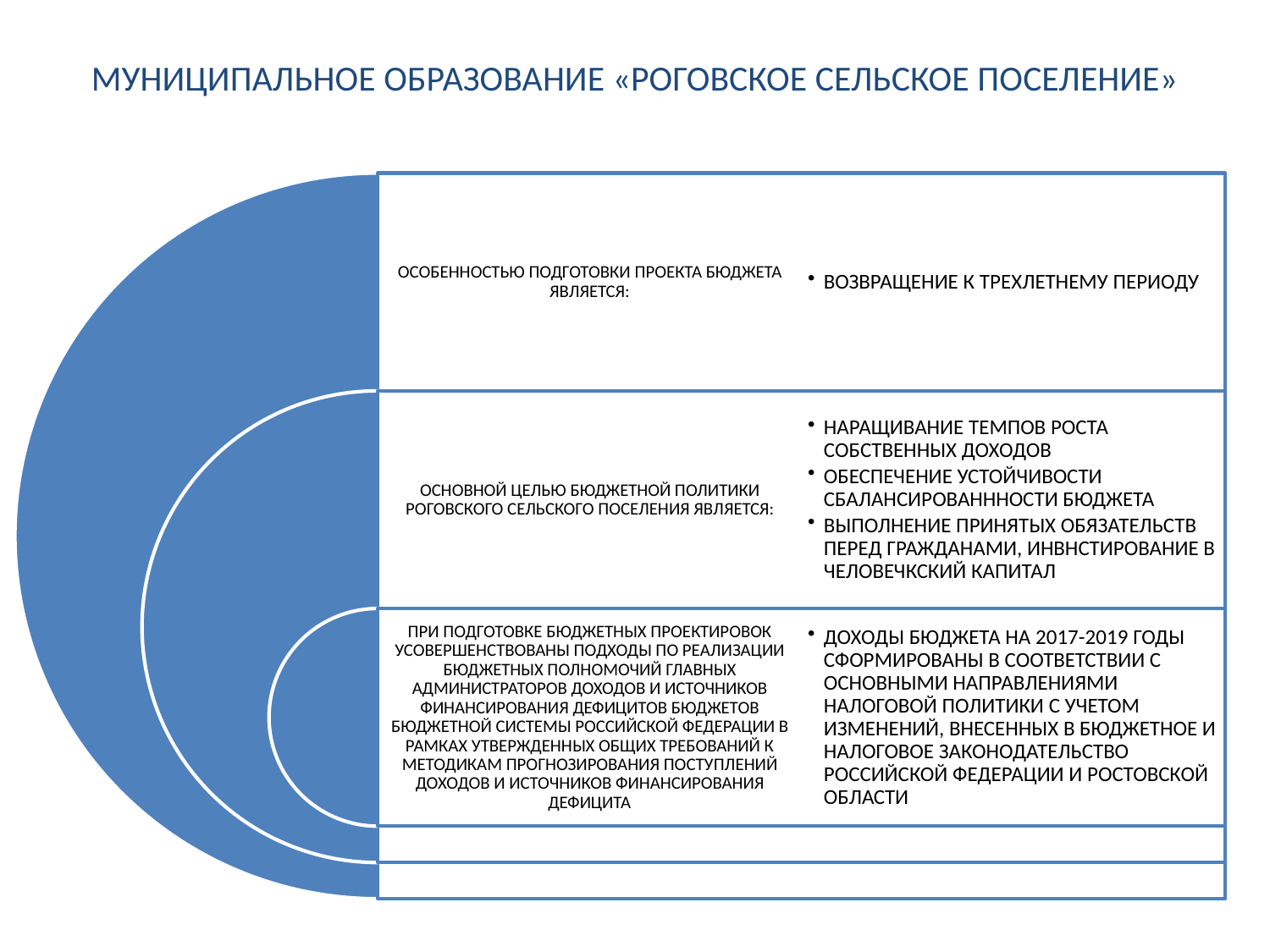

# МУНИЦИПАЛЬНОЕ ОБРАЗОВАНИЕ «РОГОВСКОЕ СЕЛЬСКОЕ ПОСЕЛЕНИЕ»
ОСОБЕННОСТЬЮ ПОДГОТОВКИ ПРОЕКТА БЮДЖЕТА ЯВЛЯЕТСЯ:
ОСНОВНОЙ ЦЕЛЬЮ БЮДЖЕТНОЙ ПОЛИТИКИ РОГОВСКОГО СЕЛЬСКОГО ПОСЕЛЕНИЯ ЯВЛЯЕТСЯ:
ПРИ ПОДГОТОВКЕ БЮДЖЕТНЫХ ПРОЕКТИРОВОК УСОВЕРШЕНСТВОВАНЫ ПОДХОДЫ ПО РЕАЛИЗАЦИИ БЮДЖЕТНЫХ ПОЛНОМОЧИЙ ГЛАВНЫХ АДМИНИСТРАТОРОВ ДОХОДОВ И ИСТОЧНИКОВ ФИНАНСИРОВАНИЯ ДЕФИЦИТОВ БЮДЖЕТОВ БЮДЖЕТНОЙ СИСТЕМЫ РОССИЙСКОЙ ФЕДЕРАЦИИ В РАМКАХ УТВЕРЖДЕННЫХ ОБЩИХ ТРЕБОВАНИЙ К МЕТОДИКАМ ПРОГНОЗИРОВАНИЯ ПОСТУПЛЕНИЙ ДОХОДОВ И ИСТОЧНИКОВ ФИНАНСИРОВАНИЯ ДЕФИЦИТА
ВОЗВРАЩЕНИЕ К ТРЕХЛЕТНЕМУ ПЕРИОДУ
НАРАЩИВАНИЕ ТЕМПОВ РОСТА СОБСТВЕННЫХ ДОХОДОВ
ОБЕСПЕЧЕНИЕ УСТОЙЧИВОСТИ СБАЛАНСИРОВАНННОСТИ БЮДЖЕТА
ВЫПОЛНЕНИЕ ПРИНЯТЫХ ОБЯЗАТЕЛЬСТВ ПЕРЕД ГРАЖДАНАМИ, ИНВНСТИРОВАНИЕ В ЧЕЛОВЕЧКСКИЙ КАПИТАЛ
ДОХОДЫ БЮДЖЕТА НА 2017-2019 ГОДЫ СФОРМИРОВАНЫ В СООТВЕТСТВИИ С ОСНОВНЫМИ НАПРАВЛЕНИЯМИ НАЛОГОВОЙ ПОЛИТИКИ С УЧЕТОМ ИЗМЕНЕНИЙ, ВНЕСЕННЫХ В БЮДЖЕТНОЕ И НАЛОГОВОЕ ЗАКОНОДАТЕЛЬСТВО РОССИЙСКОЙ ФЕДЕРАЦИИ И РОСТОВСКОЙ ОБЛАСТИ